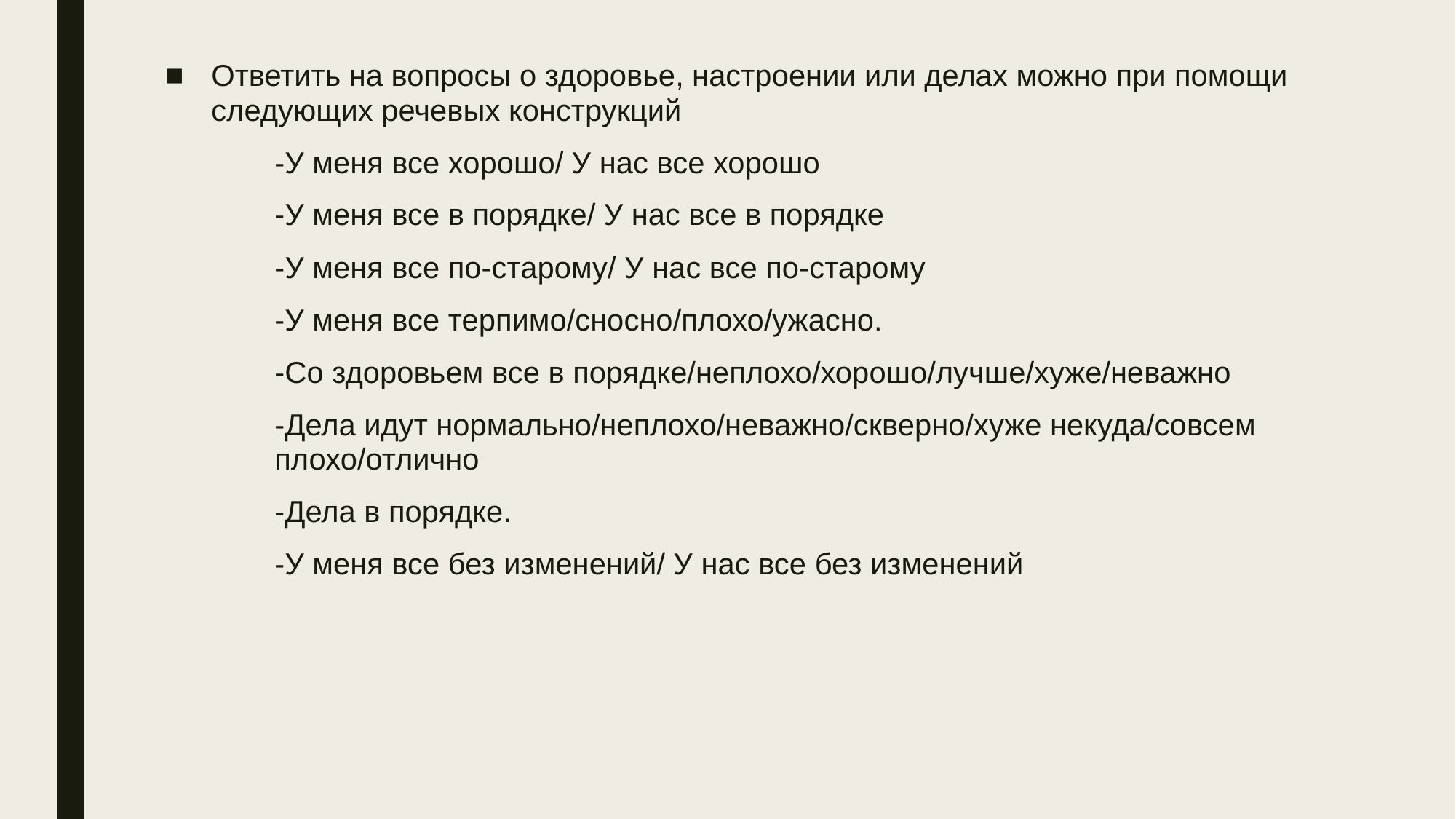

Ответить на вопросы о здоровье, настроении или делах можно при помощи следующих речевых конструкций
	-У меня все хорошо/ У нас все хорошо
	-У меня все в порядке/ У нас все в порядке
	-У меня все по-старому/ У нас все по-старому
	-У меня все терпимо/сносно/плохо/ужасно.
	-Со здоровьем все в порядке/неплохо/хорошо/лучше/хуже/неважно
	-Дела идут нормально/неплохо/неважно/скверно/хуже некуда/совсем 	плохо/отлично
	-Дела в порядке.
	-У меня все без изменений/ У нас все без изменений